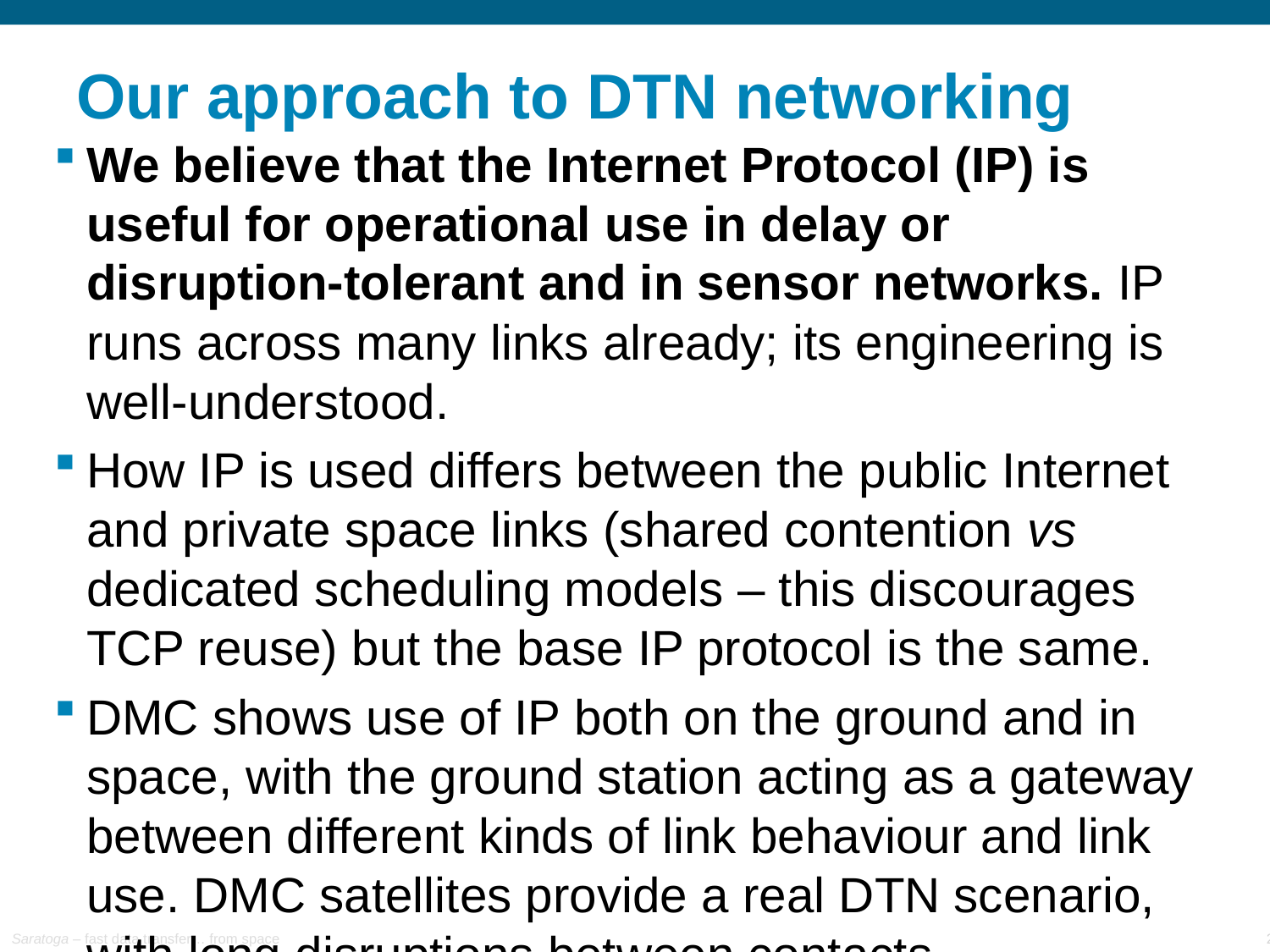

# Our approach to DTN networking
We believe that the Internet Protocol (IP) is useful for operational use in delay or disruption-tolerant and in sensor networks. IP runs across many links already; its engineering is well-understood.
How IP is used differs between the public Internet and private space links (shared contention vs dedicated scheduling models – this discourages TCP reuse) but the base IP protocol is the same.
DMC shows use of IP both on the ground and in space, with the ground station acting as a gateway between different kinds of link behaviour and link use. DMC satellites provide a real DTN scenario, with long disruptions between contacts.